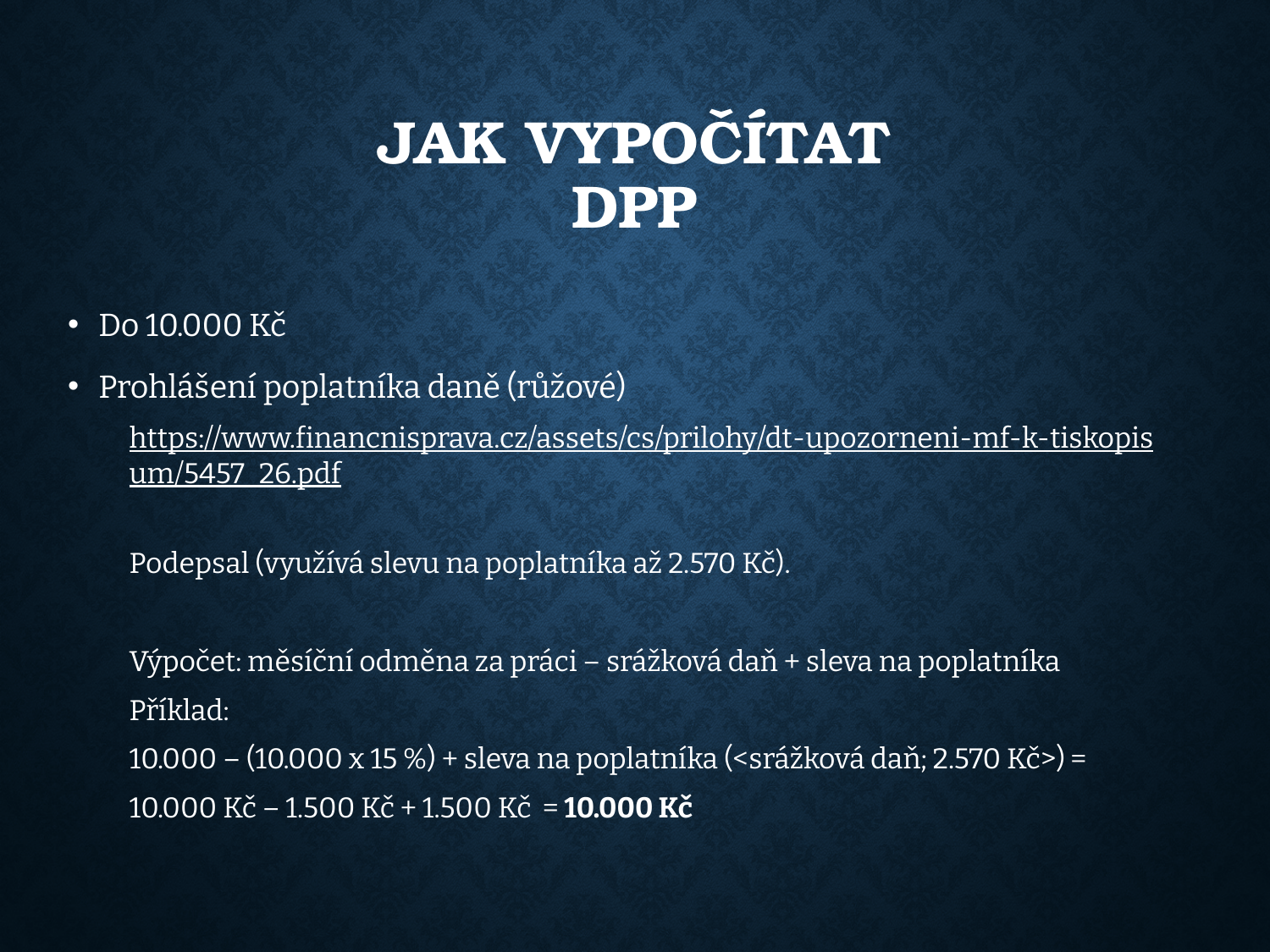

# Jak Vypočítat DPP
Do 10.000 Kč
Prohlášení poplatníka daně (růžové)
https://www.financnisprava.cz/assets/cs/prilohy/dt-upozorneni-mf-k-tiskopisum/5457_26.pdf
Podepsal (využívá slevu na poplatníka až 2.570 Kč).

Výpočet: měsíční odměna za práci – srážková daň + sleva na poplatníka
Příklad:
10.000 – (10.000 x 15 %) + sleva na poplatníka (<srážková daň; 2.570 Kč>) =
10.000 Kč – 1.500 Kč + 1.500 Kč  = 10.000 Kč